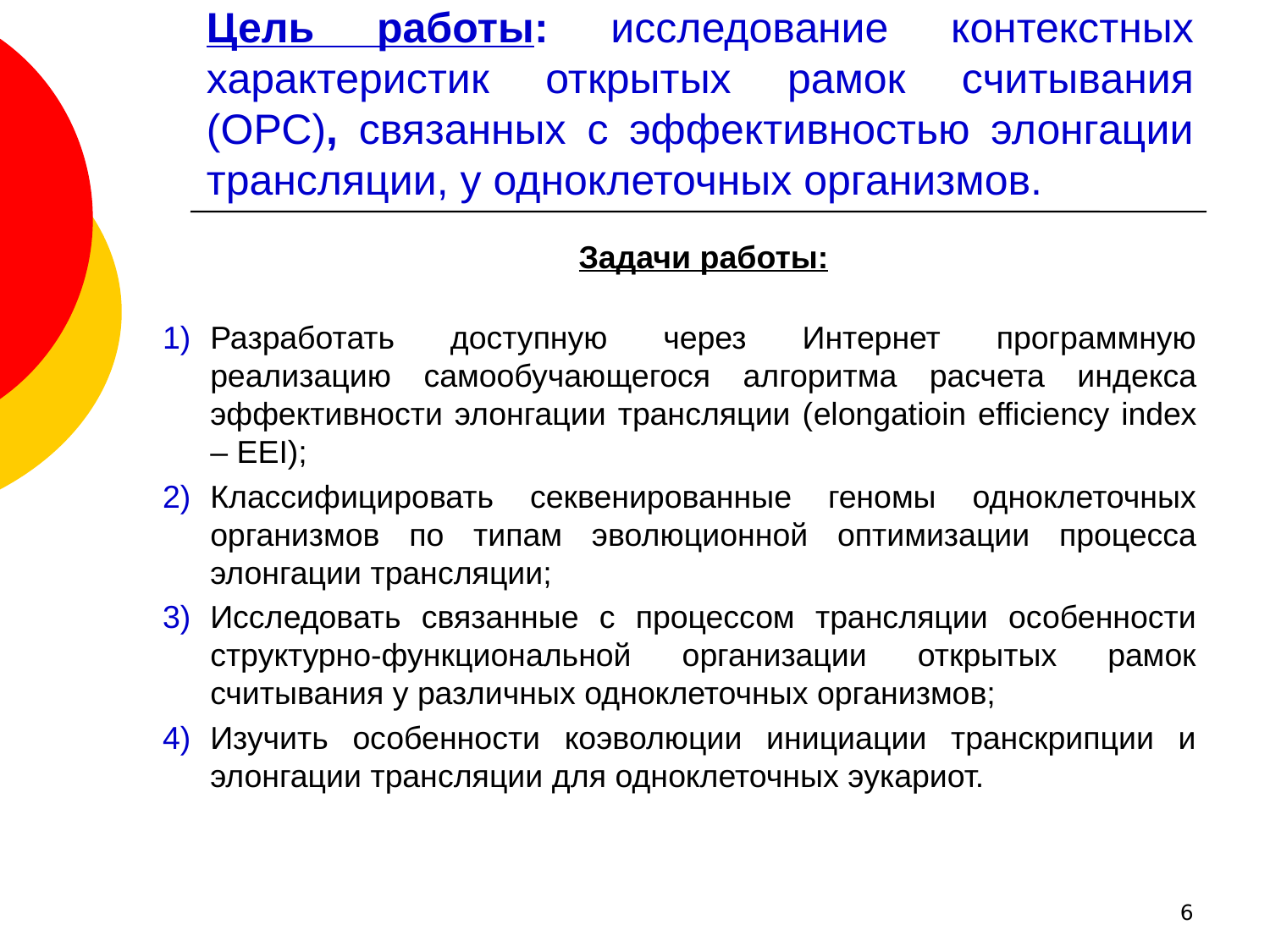

# Цель работы: исследование контекстных характеристик открытых рамок считывания (ОРС), связанных с эффективностью элонгации трансляции, у одноклеточных организмов.
	Задачи работы:

Разработать доступную через Интернет программную реализацию самообучающегося алгоритма расчета индекса эффективности элонгации трансляции (elongatioin efficiency index – EEI);
Классифицировать секвенированные геномы одноклеточных организмов по типам эволюционной оптимизации процесса элонгации трансляции;
Исследовать связанные с процессом трансляции особенности структурно-функциональной организации открытых рамок считывания у различных одноклеточных организмов;
Изучить особенности коэволюции инициации транскрипции и элонгации трансляции для одноклеточных эукариот.
6